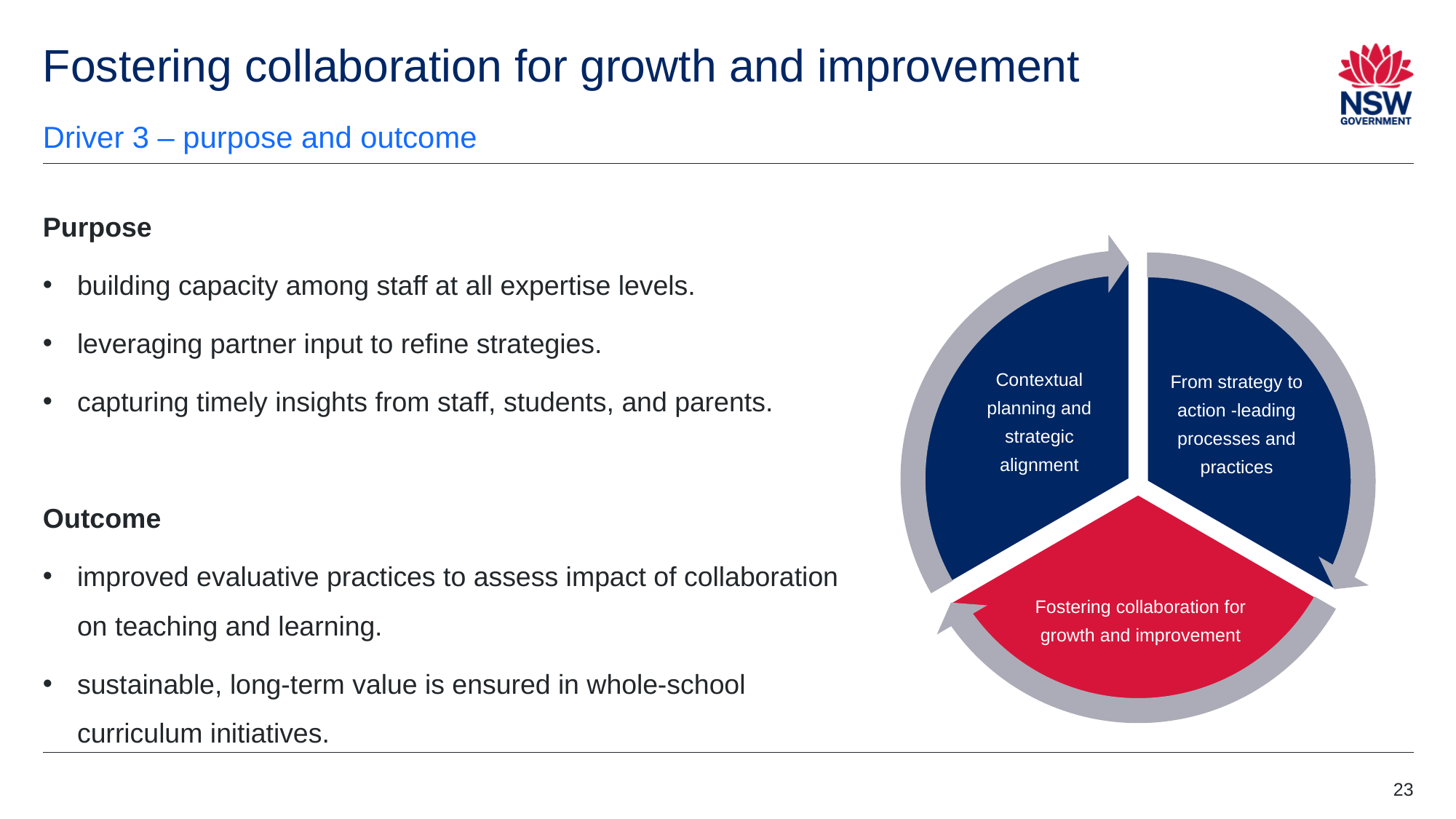

# Fostering collaboration for growth and improvement
Driver 3 – purpose and outcome
Purpose
building capacity among staff at all expertise levels.
leveraging partner input to refine strategies.
capturing timely insights from staff, students, and parents.

Outcome
improved evaluative practices to assess impact of collaboration on teaching and learning.
sustainable, long-term value is ensured in whole-school curriculum initiatives.

Contextual planning and strategic alignment
From strategy to action -leading processes and practices
Fostering collaboration for growth and improvement
23